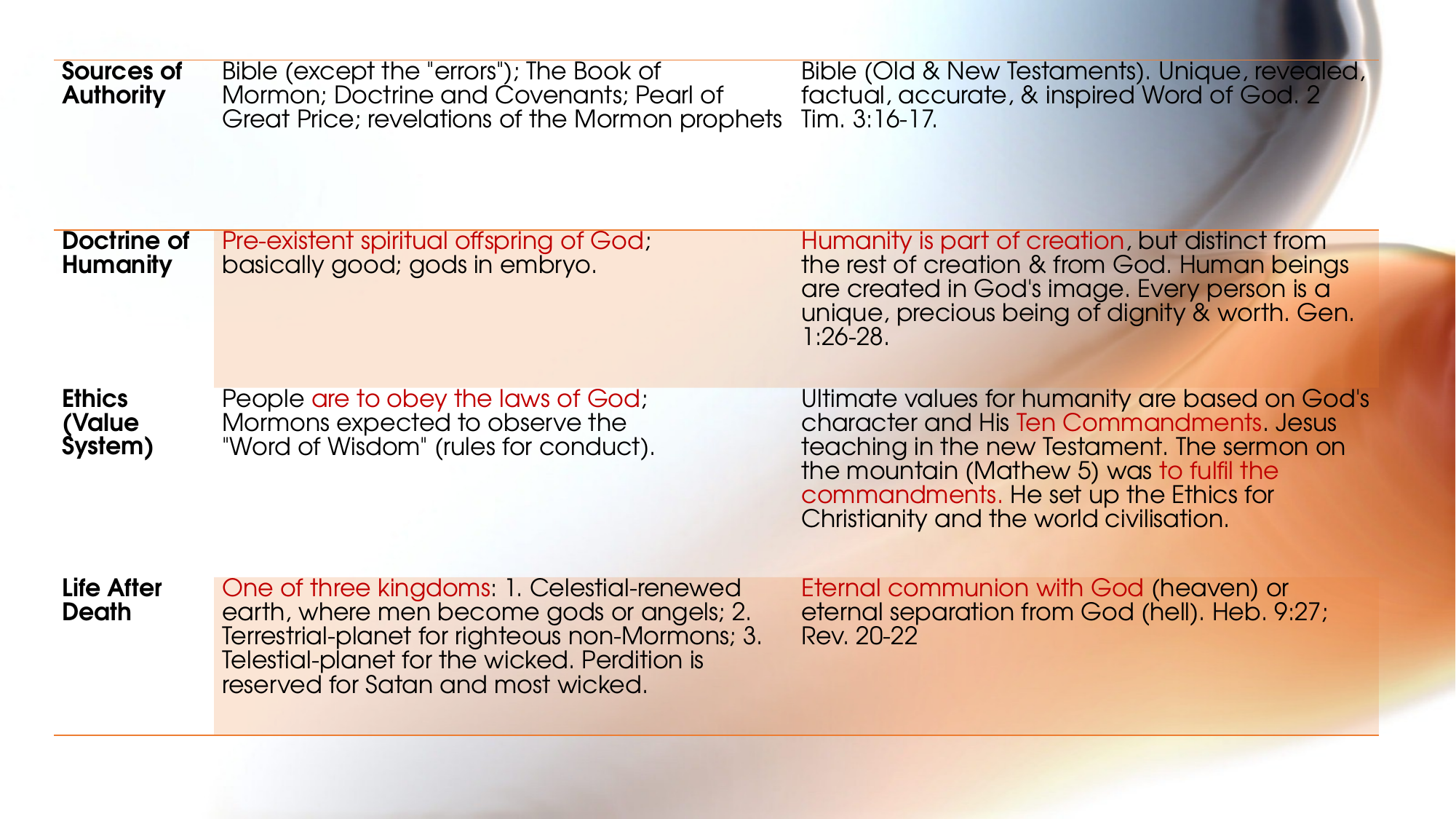

| Sources of Authority | Bible (except the "errors"); The Book of Mormon; Doctrine and Covenants; Pearl of Great Price; revelations of the Mormon prophets | Bible (Old & New Testaments). Unique, revealed, factual, accurate, & inspired Word of God. 2 Tim. 3:16-17. |
| --- | --- | --- |
| Doctrine of Humanity | Pre-existent spiritual offspring of God; basically good; gods in embryo. | Humanity is part of creation, but distinct from the rest of creation & from God. Human beings are created in God's image. Every person is a unique, precious being of dignity & worth. Gen. 1:26-28. |
| Ethics (Value System) | People are to obey the laws of God; Mormons expected to observe the "Word of Wisdom" (rules for conduct). | Ultimate values for humanity are based on God's character and His Ten Commandments. Jesus teaching in the new Testament. The sermon on the mountain (Mathew 5) was to fulfil the commandments. He set up the Ethics for Christianity and the world civilisation. |
| Life After Death | One of three kingdoms: 1. Celestial-renewed earth, where men become gods or angels; 2. Terrestrial-planet for righteous non-Mormons; 3. Telestial-planet for the wicked. Perdition is reserved for Satan and most wicked. | Eternal communion with God (heaven) or eternal separation from God (hell). Heb. 9:27; Rev. 20-22 |